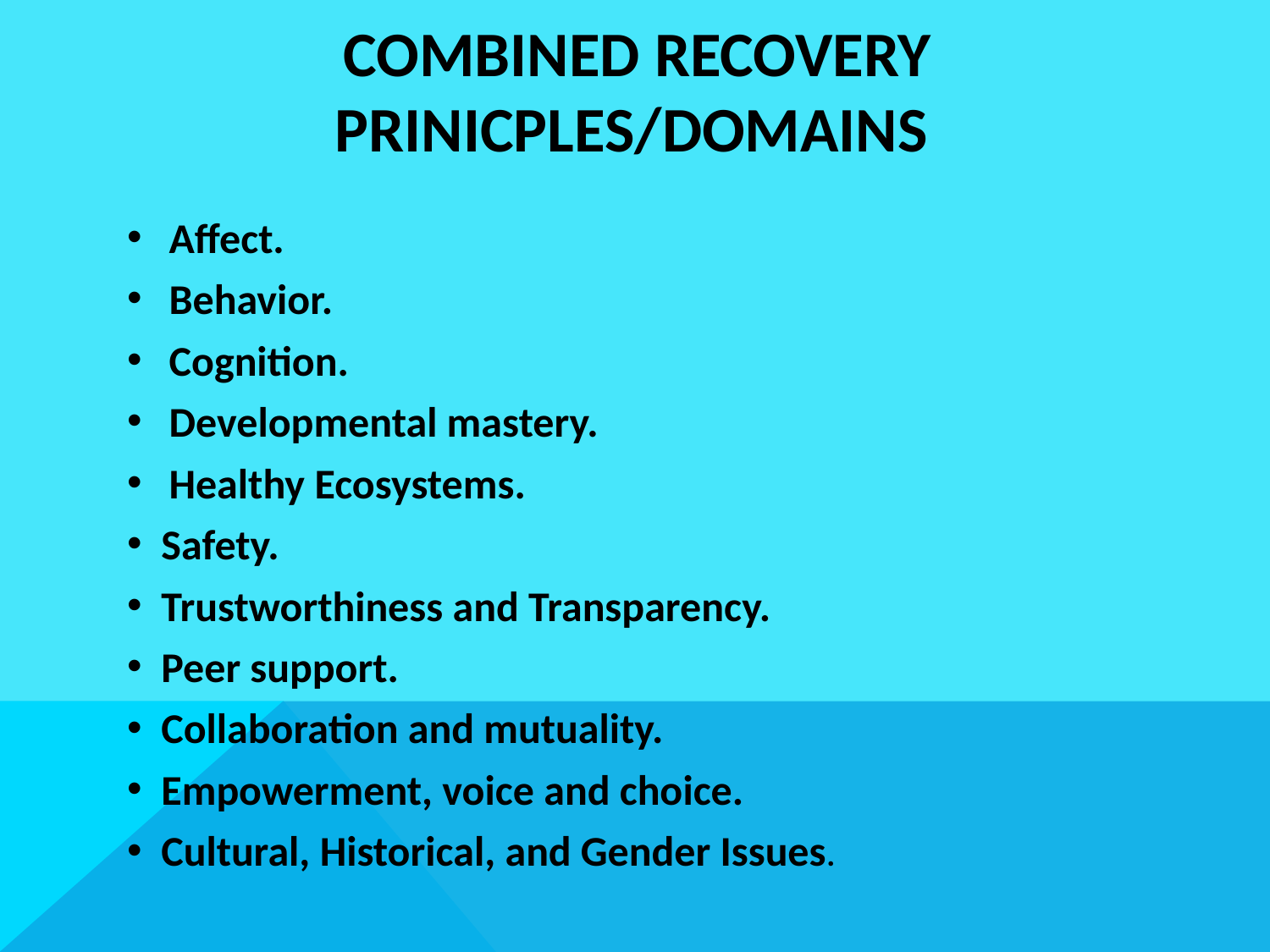

# COMBINED RECOVERY PRINICPLES/DOMAINS
Affect.
Behavior.
Cognition.
Developmental mastery.
Healthy Ecosystems.
Safety.
Trustworthiness and Transparency.
Peer support.
Collaboration and mutuality.
Empowerment, voice and choice.
Cultural, Historical, and Gender Issues.